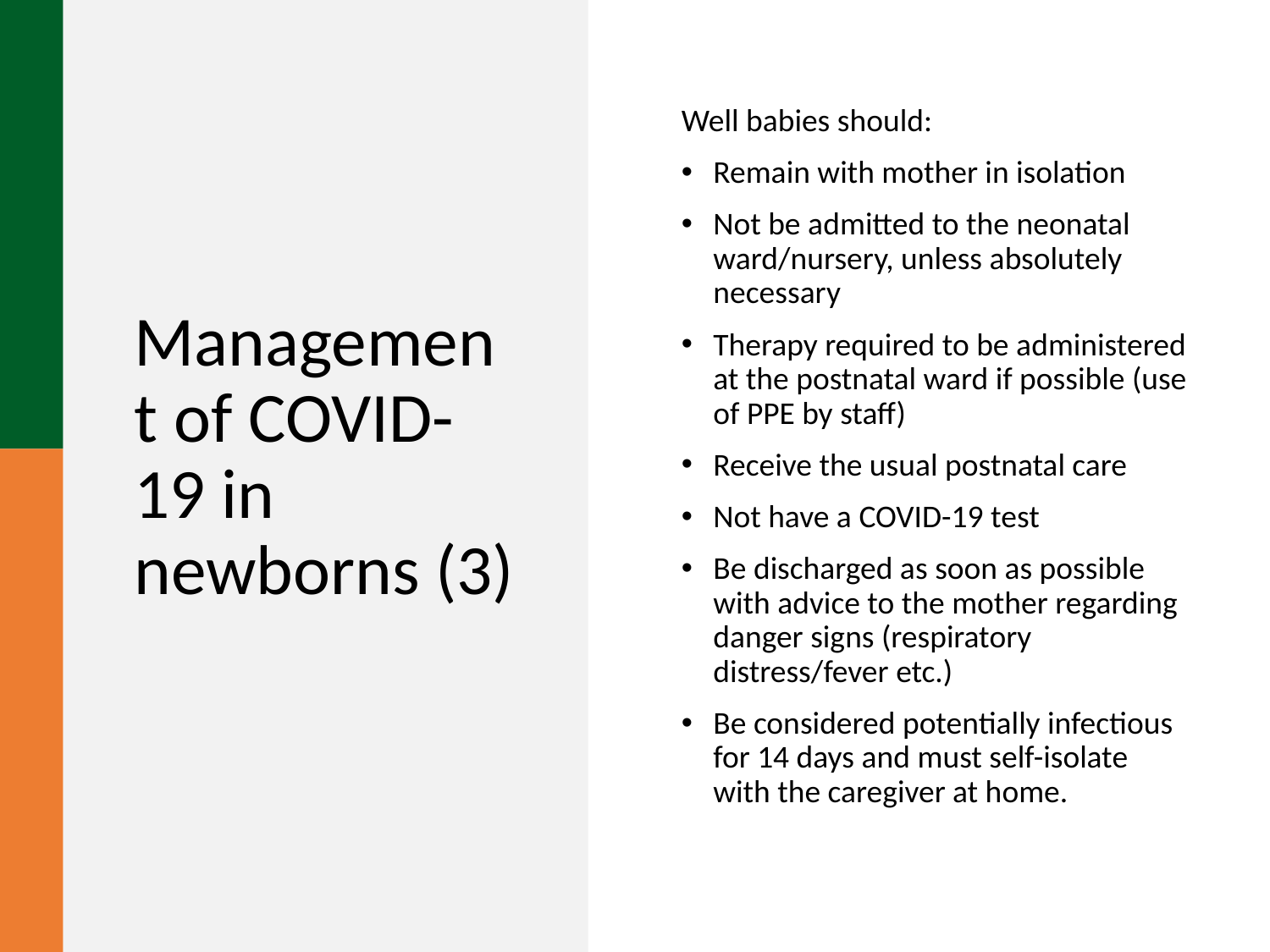

Well babies should:
Remain with mother in isolation
Not be admitted to the neonatal ward/nursery, unless absolutely necessary
Therapy required to be administered at the postnatal ward if possible (use of PPE by staff)
Receive the usual postnatal care
Not have a COVID-19 test
Be discharged as soon as possible with advice to the mother regarding danger signs (respiratory distress/fever etc.)
Be considered potentially infectious for 14 days and must self-isolate with the caregiver at home.
# Management of COVID-19 in newborns (3)